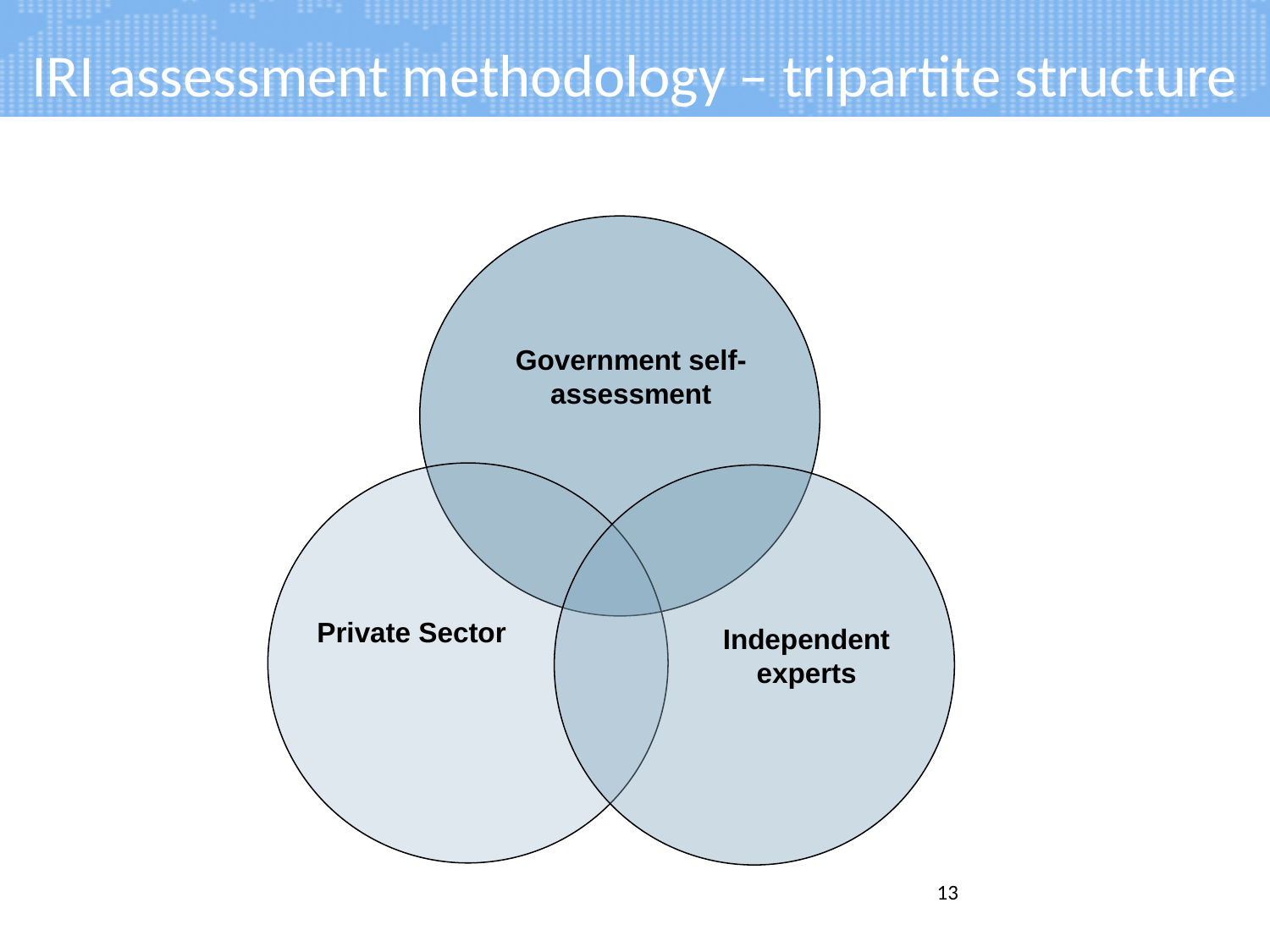

# IRI assessment methodology – tripartite structure

Private Sector

Independent experts
Government self-assessment
13